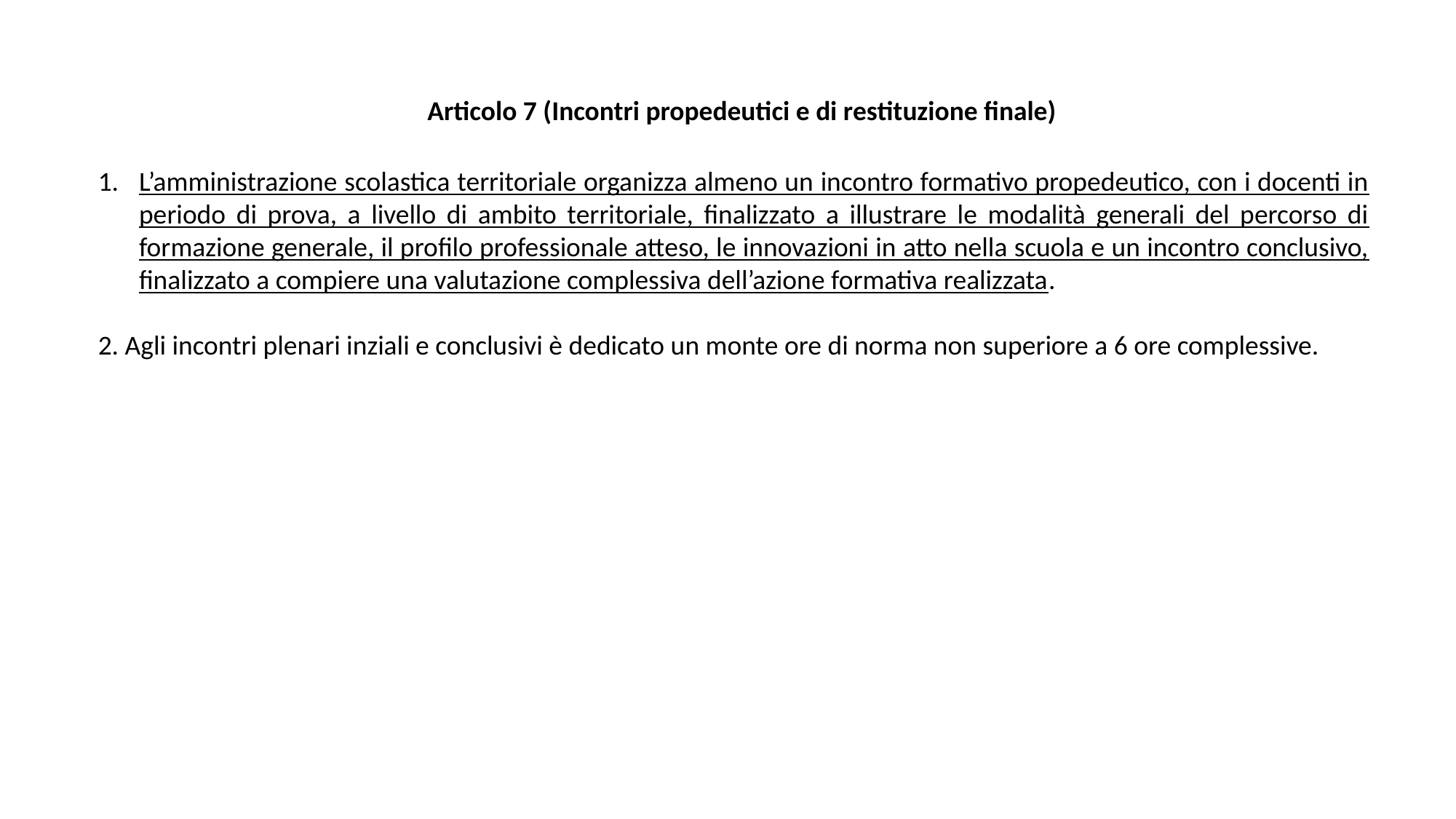

Articolo 7 (Incontri propedeutici e di restituzione finale)
L’amministrazione scolastica territoriale organizza almeno un incontro formativo propedeutico, con i docenti in periodo di prova, a livello di ambito territoriale, finalizzato a illustrare le modalità generali del percorso di formazione generale, il profilo professionale atteso, le innovazioni in atto nella scuola e un incontro conclusivo, finalizzato a compiere una valutazione complessiva dell’azione formativa realizzata.

2. Agli incontri plenari inziali e conclusivi è dedicato un monte ore di norma non superiore a 6 ore complessive.